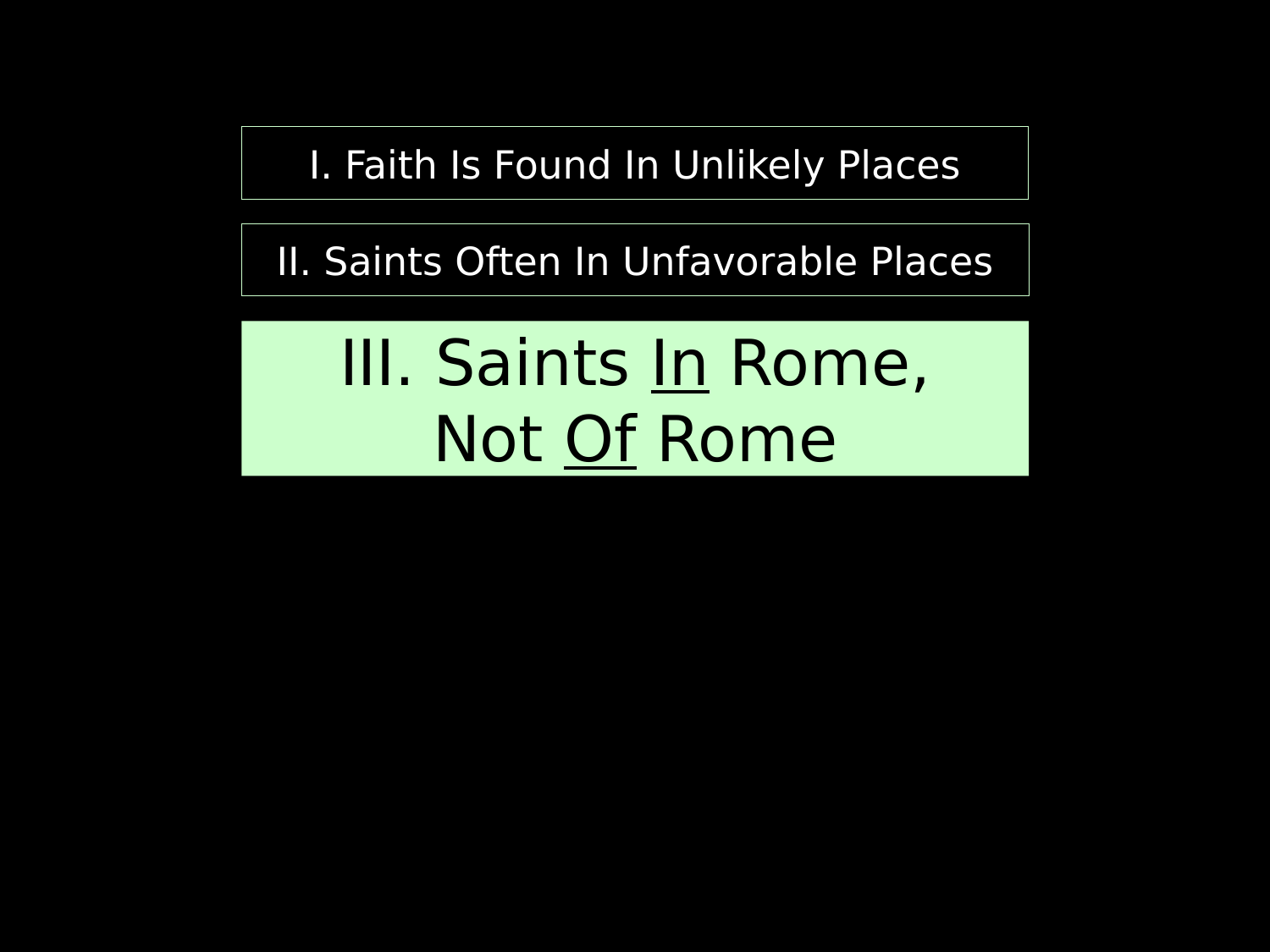

# I. Faith Is Found In Unlikely Places
II. Saints Often In Unfavorable Places
III. Saints In Rome,
Not Of Rome